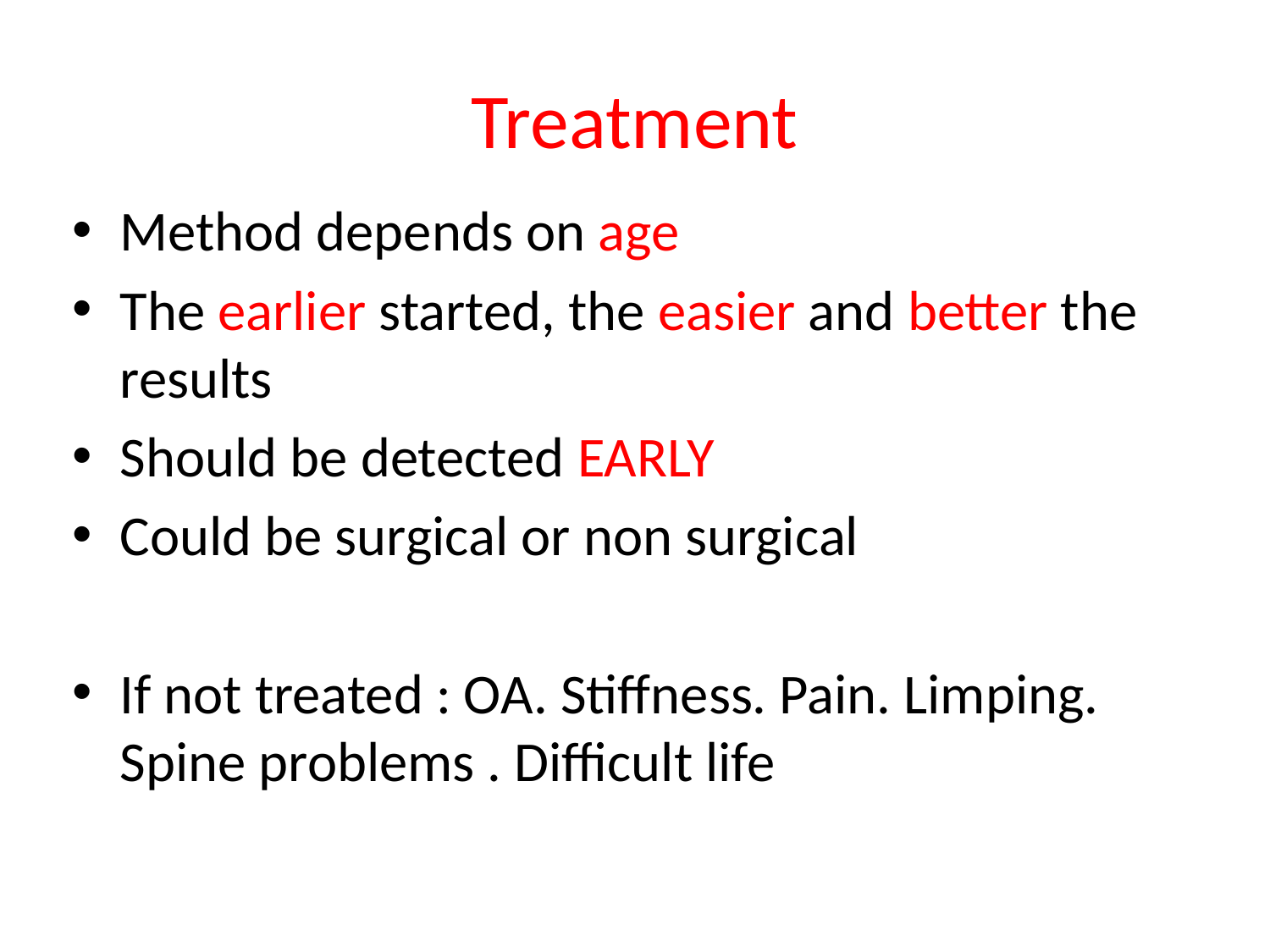

# Treatment
Method depends on age
The earlier started, the easier and better the results
Should be detected EARLY
Could be surgical or non surgical

If not treated : OA. Stiffness. Pain. Limping. Spine problems . Difficult life